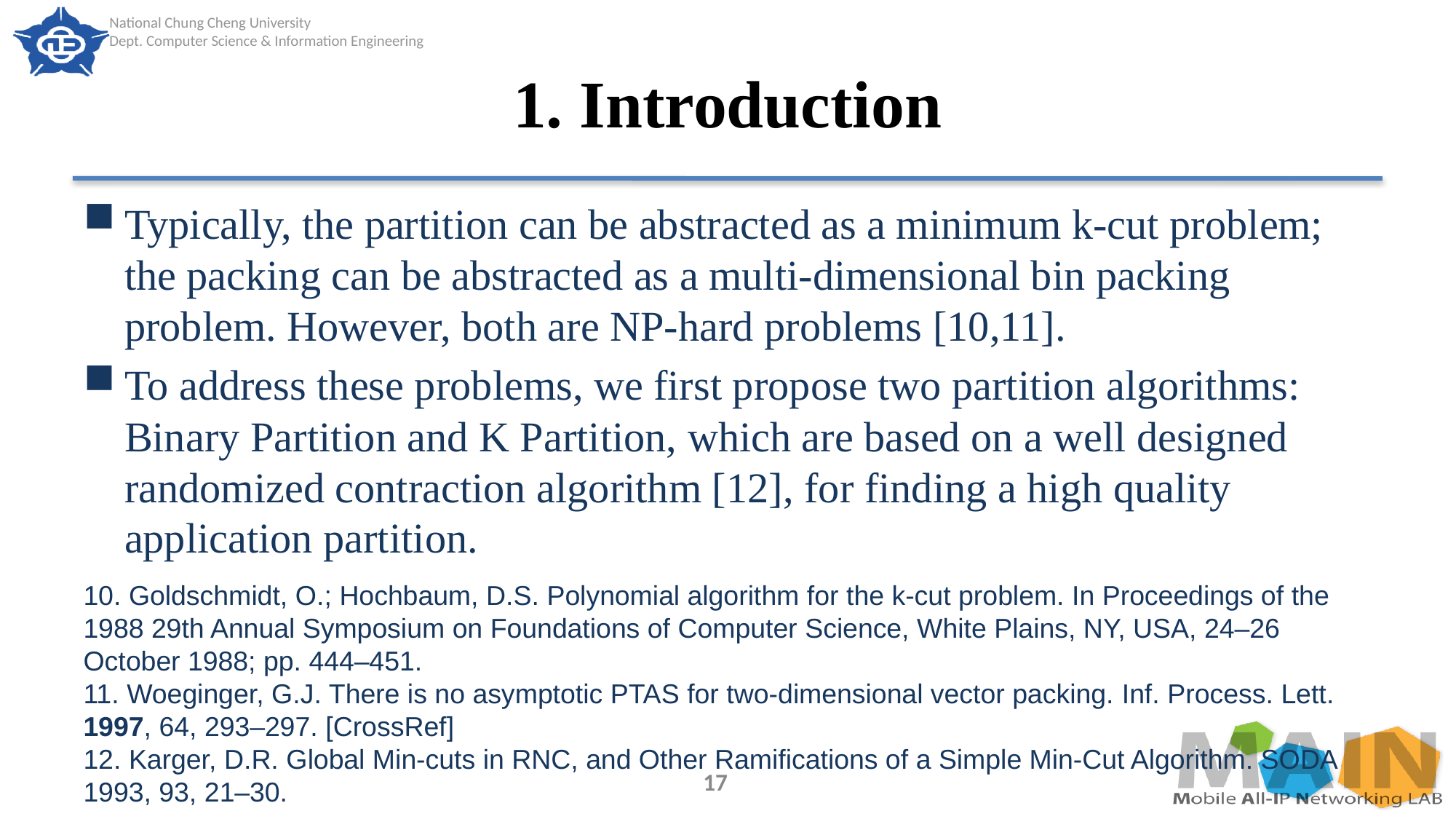

# 1. Introduction
Typically, the partition can be abstracted as a minimum k-cut problem; the packing can be abstracted as a multi-dimensional bin packing problem. However, both are NP-hard problems [10,11].
To address these problems, we first propose two partition algorithms: Binary Partition and K Partition, which are based on a well designed randomized contraction algorithm [12], for finding a high quality application partition.

10. Goldschmidt, O.; Hochbaum, D.S. Polynomial algorithm for the k-cut problem. In Proceedings of the 1988 29th Annual Symposium on Foundations of Computer Science, White Plains, NY, USA, 24–26 October 1988; pp. 444–451.
11. Woeginger, G.J. There is no asymptotic PTAS for two-dimensional vector packing. Inf. Process. Lett. 1997, 64, 293–297. [CrossRef]
12. Karger, D.R. Global Min-cuts in RNC, and Other Ramifications of a Simple Min-Cut Algorithm. SODA 1993, 93, 21–30.
17